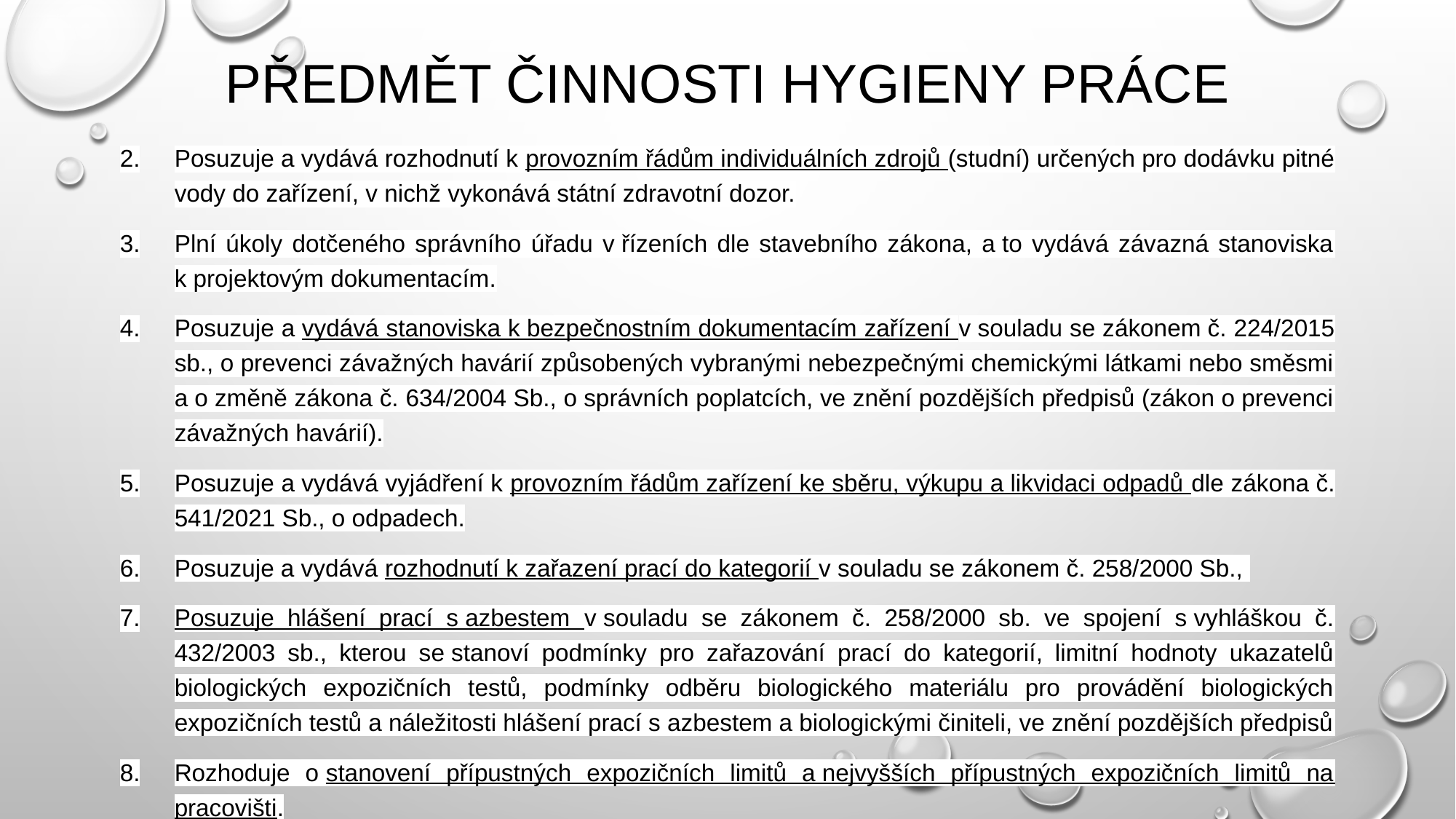

# Předmět činnosti hygieny PRáce
Posuzuje a vydává rozhodnutí k provozním řádům individuálních zdrojů (studní) určených pro dodávku pitné vody do zařízení, v nichž vykonává státní zdravotní dozor.
Plní úkoly dotčeného správního úřadu v řízeních dle stavebního zákona, a to vydává závazná stanoviska k projektovým dokumentacím.
Posuzuje a vydává stanoviska k bezpečnostním dokumentacím zařízení v souladu se zákonem č. 224/2015 sb., o prevenci závažných havárií způsobených vybranými nebezpečnými chemickými látkami nebo směsmi a o změně zákona č. 634/2004 Sb., o správních poplatcích, ve znění pozdějších předpisů (zákon o prevenci závažných havárií).
Posuzuje a vydává vyjádření k provozním řádům zařízení ke sběru, výkupu a likvidaci odpadů dle zákona č. 541/2021 Sb., o odpadech.
Posuzuje a vydává rozhodnutí k zařazení prací do kategorií v souladu se zákonem č. 258/2000 Sb.,
Posuzuje hlášení prací s azbestem v souladu se zákonem č. 258/2000 sb. ve spojení s vyhláškou č. 432/2003 sb., kterou se stanoví podmínky pro zařazování prací do kategorií, limitní hodnoty ukazatelů biologických expozičních testů, podmínky odběru biologického materiálu pro provádění biologických expozičních testů a náležitosti hlášení prací s azbestem a biologickými činiteli, ve znění pozdějších předpisů
Rozhoduje o stanovení přípustných expozičních limitů a nejvyšších přípustných expozičních limitů na pracovišti.
Řeší podněty týkající se pracoviště, a nakládání s chemickými látkami a směsmi či působení neionizujícího záření.